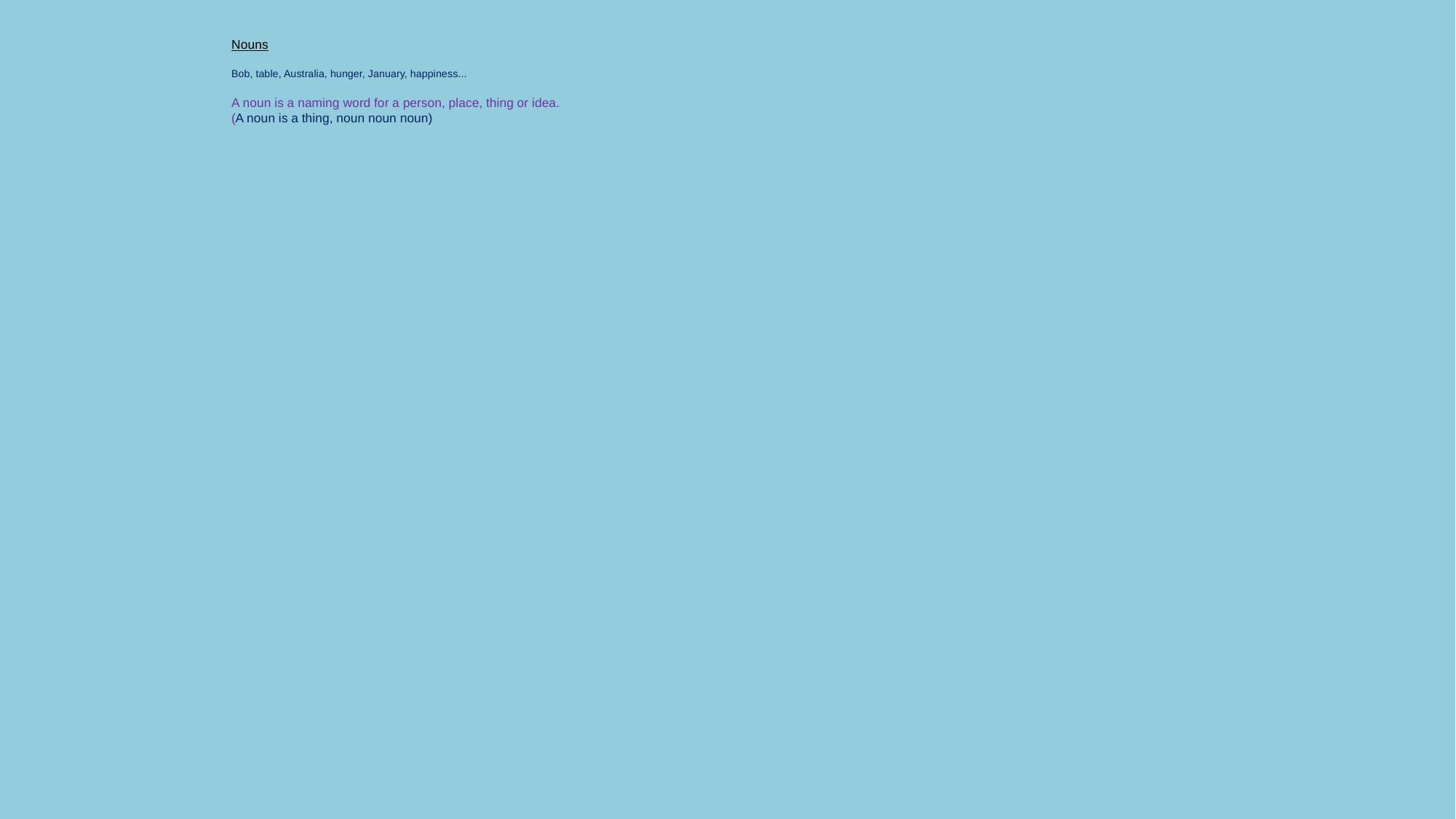

# Nouns Bob, table, Australia, hunger, January, happiness... A noun is a naming word for a person, place, thing or idea. (A noun is a thing, noun noun noun)